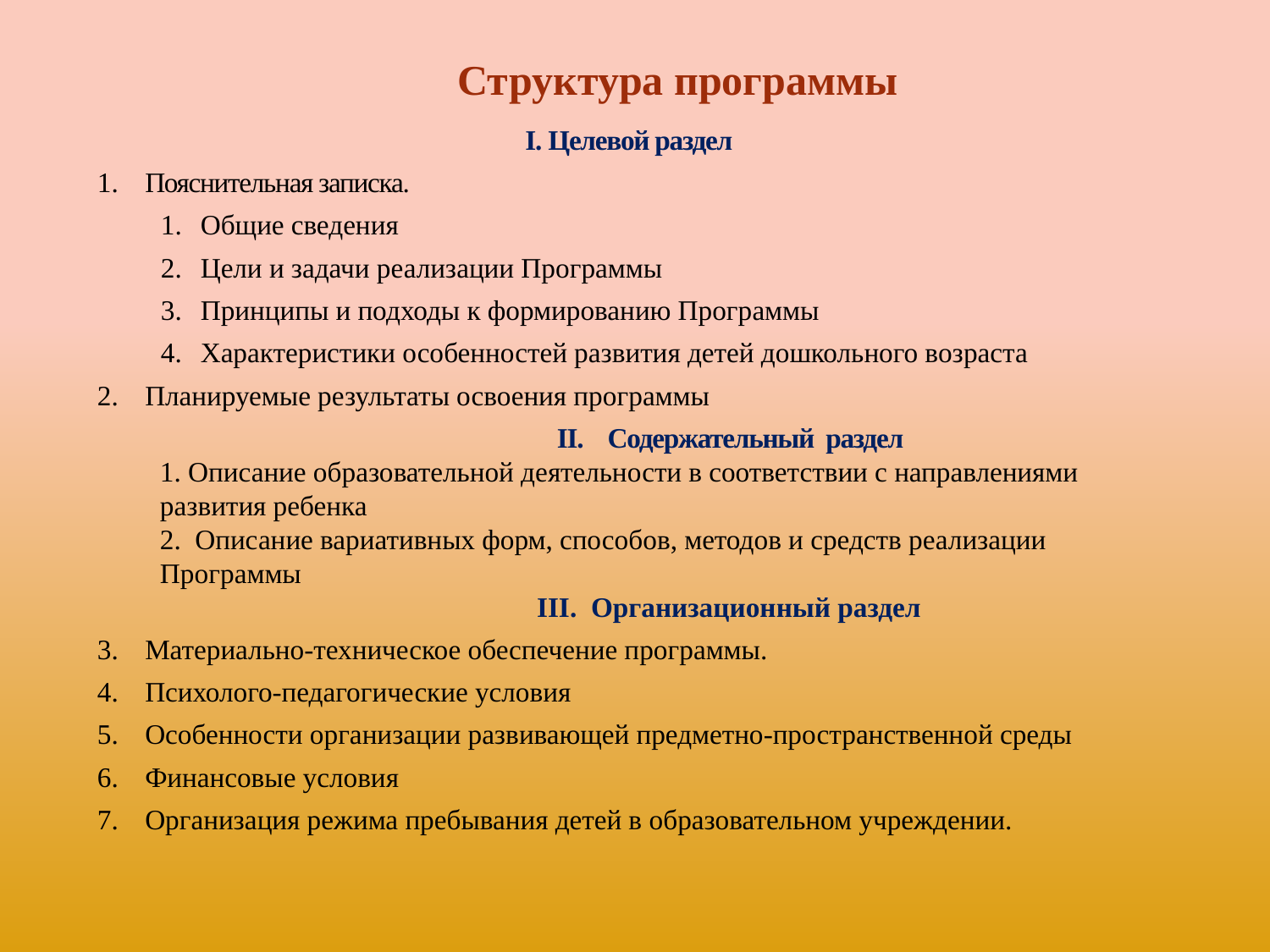

Структура программы
I. Целевой раздел
Пояснительная записка.
Общие сведения
Цели и задачи реализации Программы
Принципы и подходы к формированию Программы
Характеристики особенностей развития детей дошкольного возраста
Планируемые результаты освоения программы
                                 II.    Содержательный  раздел
1. Описание образовательной деятельности в соответствии с направлениями развития ребенка
2.  Описание вариативных форм, способов, методов и средств реализации Программы
                  III.  Организационный раздел
Материально-техническое обеспечение программы.
Психолого-педагогические условия
Особенности организации развивающей предметно-пространственной среды
Финансовые условия
Организация режима пребывания детей в образовательном учреждении.